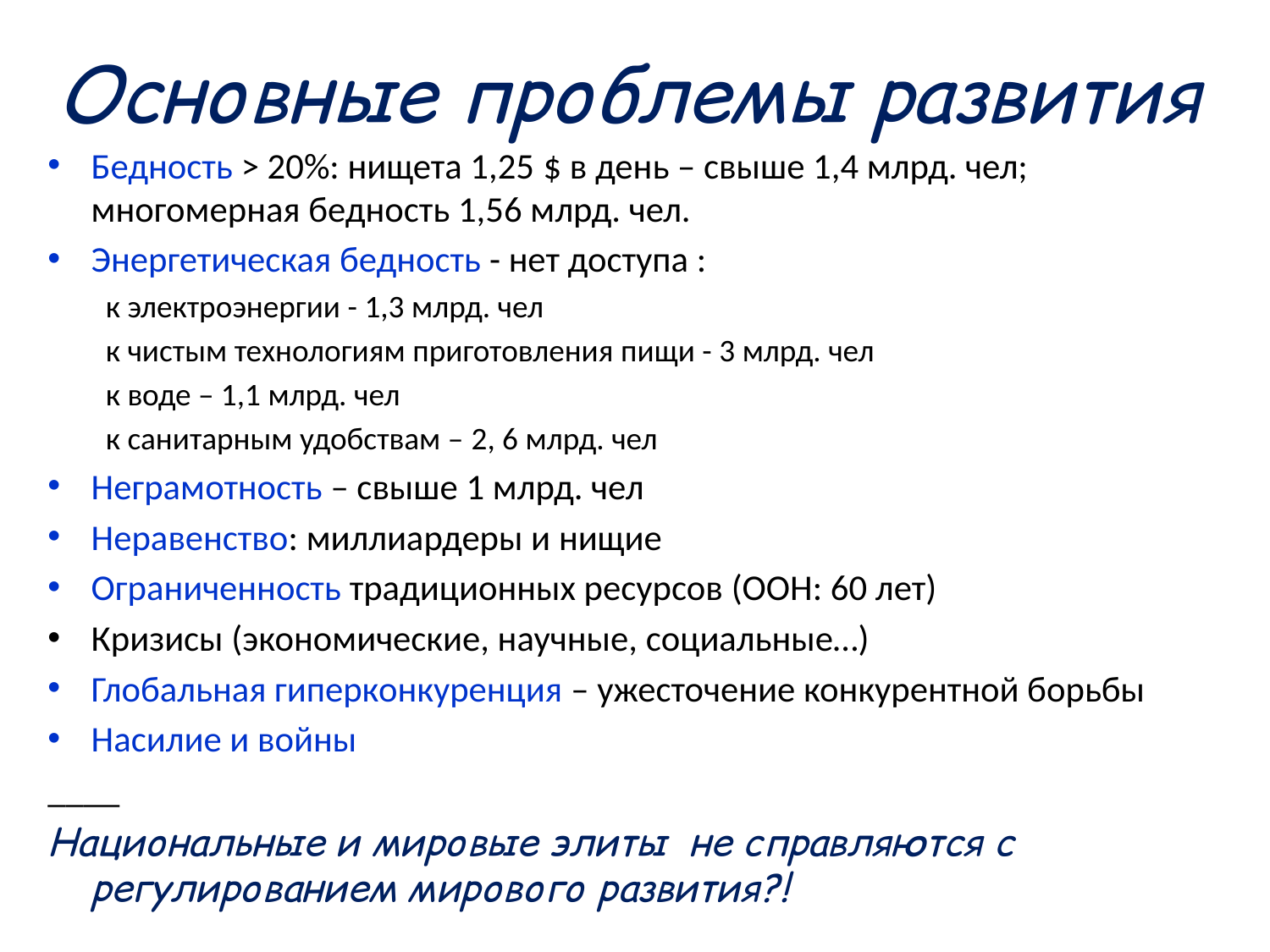

# Основные проблемы развития
Бедность > 20%: нищета 1,25 $ в день – свыше 1,4 млрд. чел; многомерная бедность 1,56 млрд. чел.
Энергетическая бедность - нет доступа :
к электроэнергии - 1,3 млрд. чел
к чистым технологиям приготовления пищи - 3 млрд. чел
к воде – 1,1 млрд. чел
к санитарным удобствам – 2, 6 млрд. чел
Неграмотность – свыше 1 млрд. чел
Неравенство: миллиардеры и нищие
Ограниченность традиционных ресурсов (ООН: 60 лет)
Кризисы (экономические, научные, социальные…)
Глобальная гиперконкуренция – ужесточение конкурентной борьбы
Насилие и войны
____
Национальные и мировые элиты  не справляются с регулированием мирового развития?!